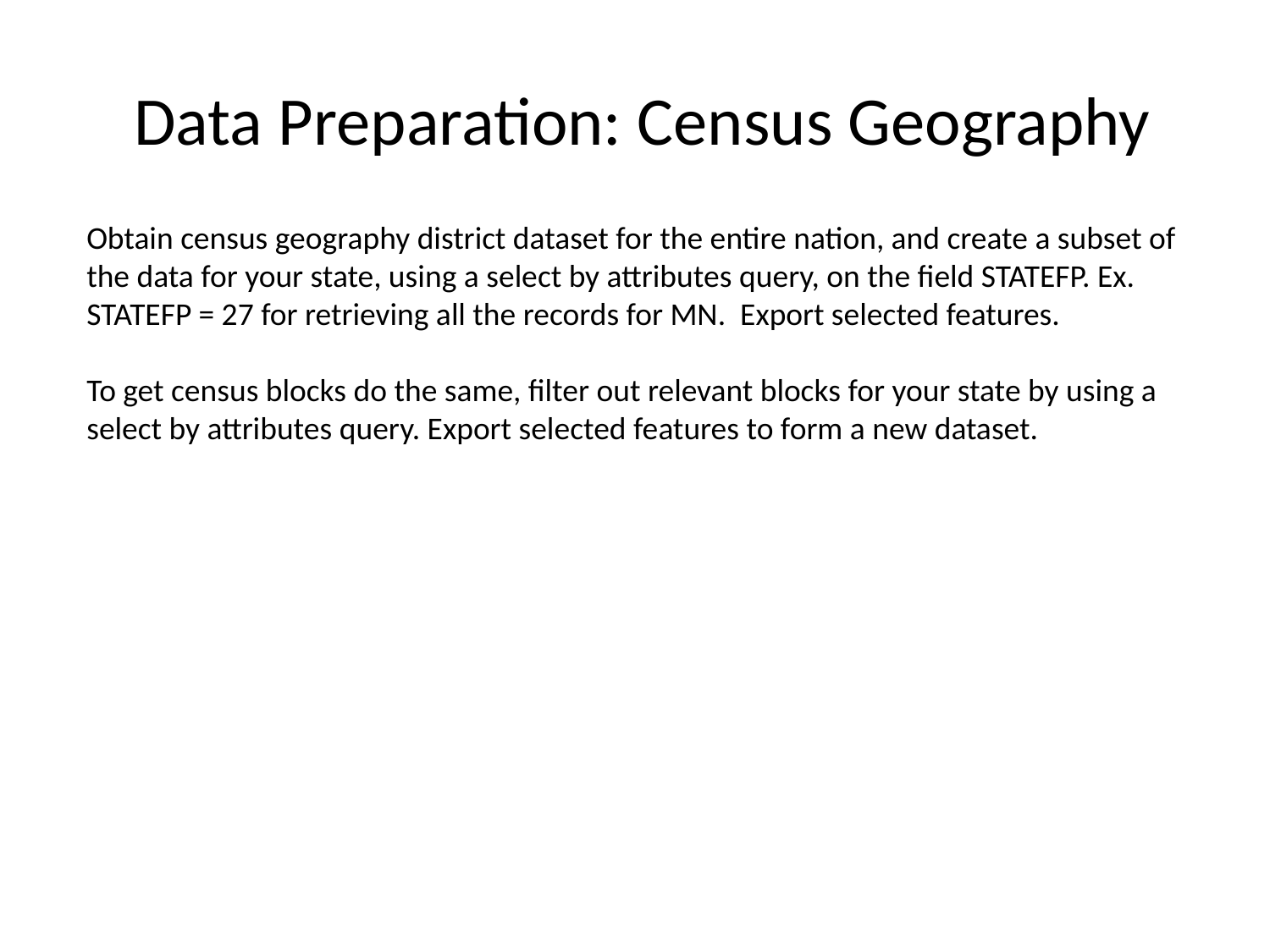

# Data Preparation: Census Geography
Obtain census geography district dataset for the entire nation, and create a subset of the data for your state, using a select by attributes query, on the field STATEFP. Ex. STATEFP = 27 for retrieving all the records for MN.  Export selected features.

To get census blocks do the same, filter out relevant blocks for your state by using a select by attributes query. Export selected features to form a new dataset.